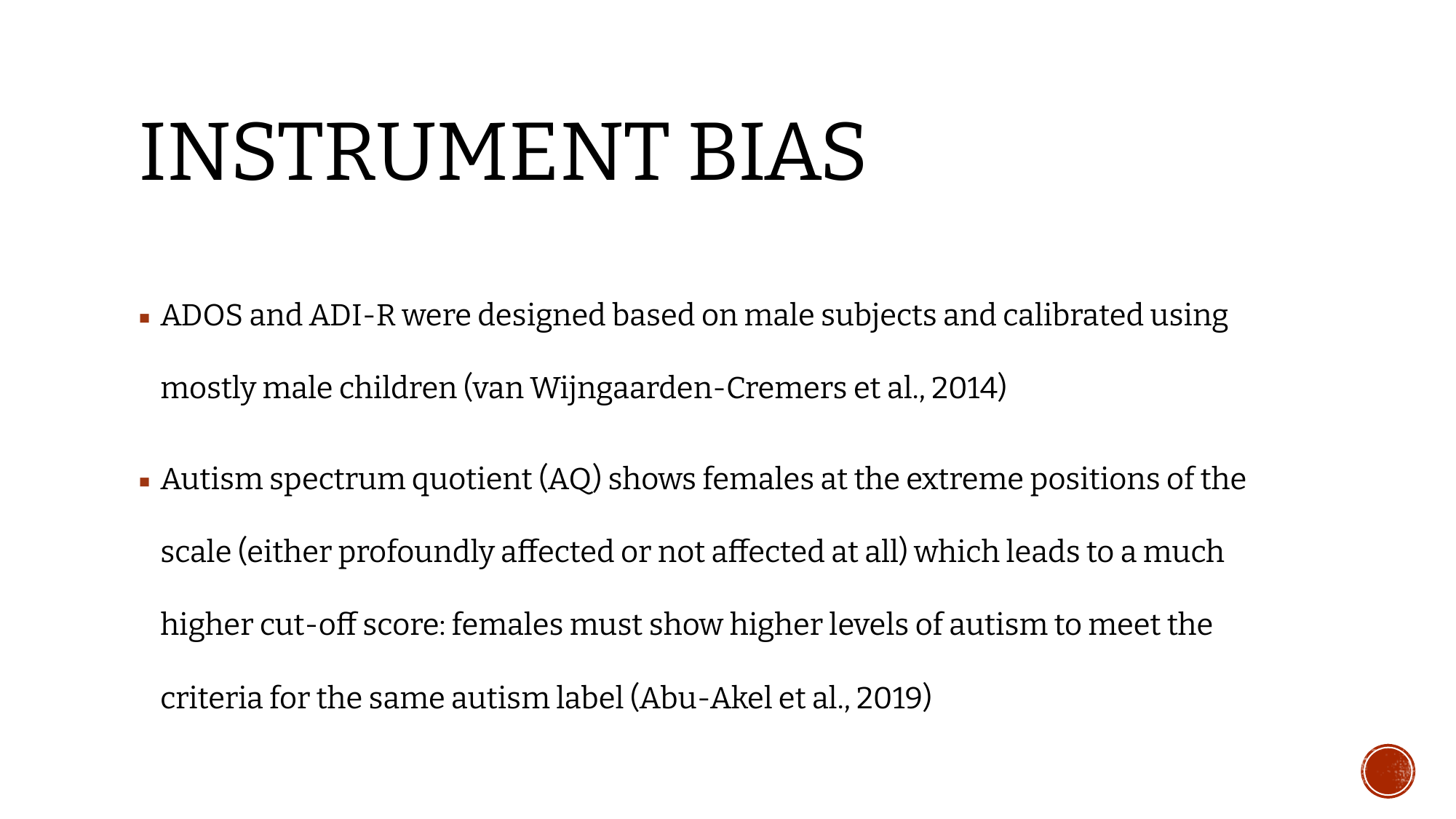

# INSTRUMENT BIAS
ADOS and ADI-R were designed based on male subjects and calibrated using mostly male children (van Wijngaarden-Cremers et al., 2014)
Autism spectrum quotient (AQ) shows females at the extreme positions of the scale (either profoundly affected or not affected at all) which leads to a much higher cut-off score: females must show higher levels of autism to meet the criteria for the same autism label (Abu-Akel et al., 2019)